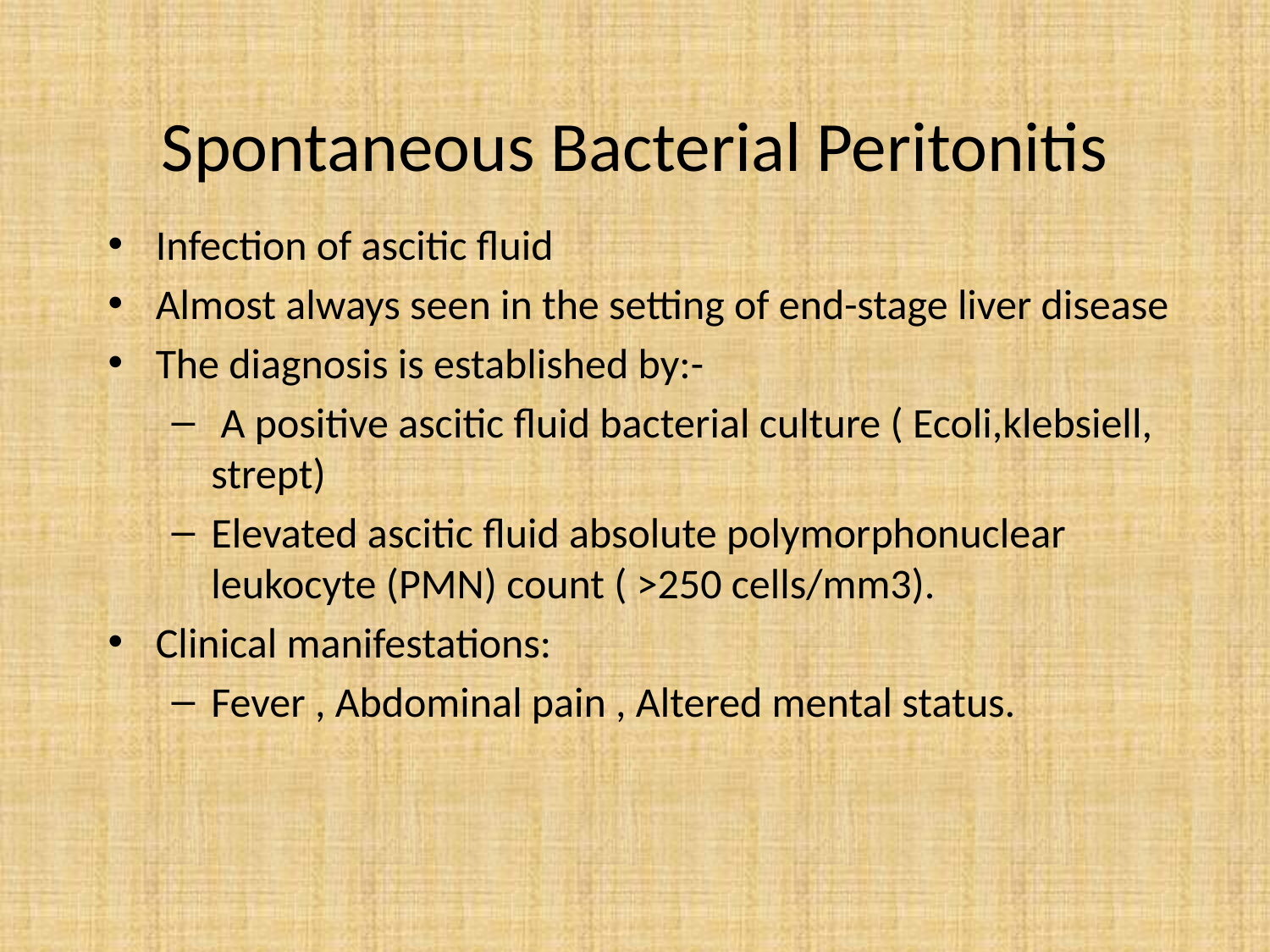

# Spontaneous Bacterial Peritonitis
Infection of ascitic fluid
Almost always seen in the setting of end-stage liver disease
The diagnosis is established by:-
 A positive ascitic fluid bacterial culture ( Ecoli,klebsiell, strept)
Elevated ascitic fluid absolute polymorphonuclear leukocyte (PMN) count ( >250 cells/mm3).
Clinical manifestations:
Fever , Abdominal pain , Altered mental status.